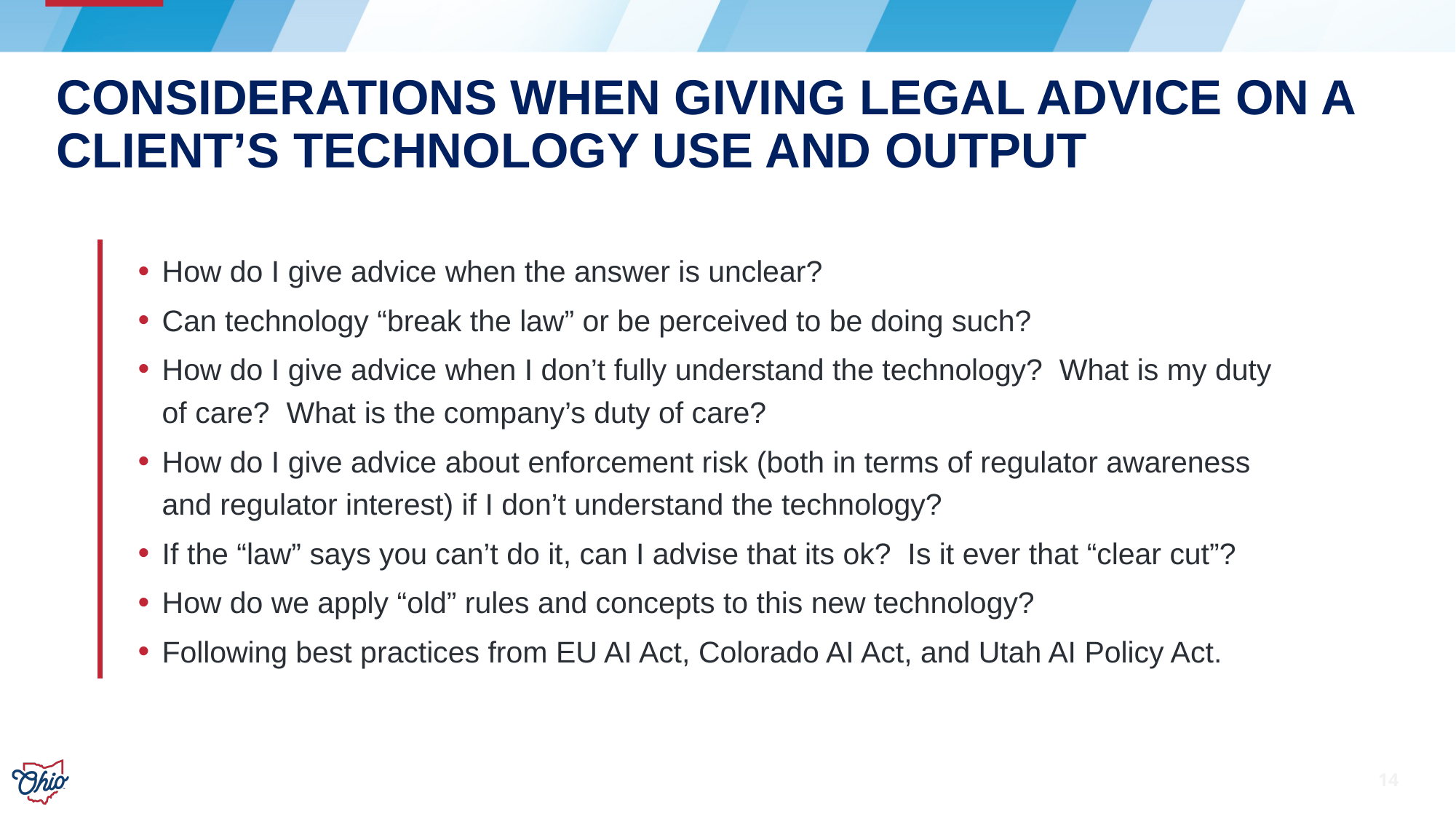

# Considerations when giving legal advice on a client’s technology use and output
How do I give advice when the answer is unclear?
Can technology “break the law” or be perceived to be doing such?
How do I give advice when I don’t fully understand the technology?  What is my duty of care?  What is the company’s duty of care?
How do I give advice about enforcement risk (both in terms of regulator awareness and regulator interest) if I don’t understand the technology?
If the “law” says you can’t do it, can I advise that its ok?  Is it ever that “clear cut”?
How do we apply “old” rules and concepts to this new technology?
Following best practices from EU AI Act, Colorado AI Act, and Utah AI Policy Act.

14